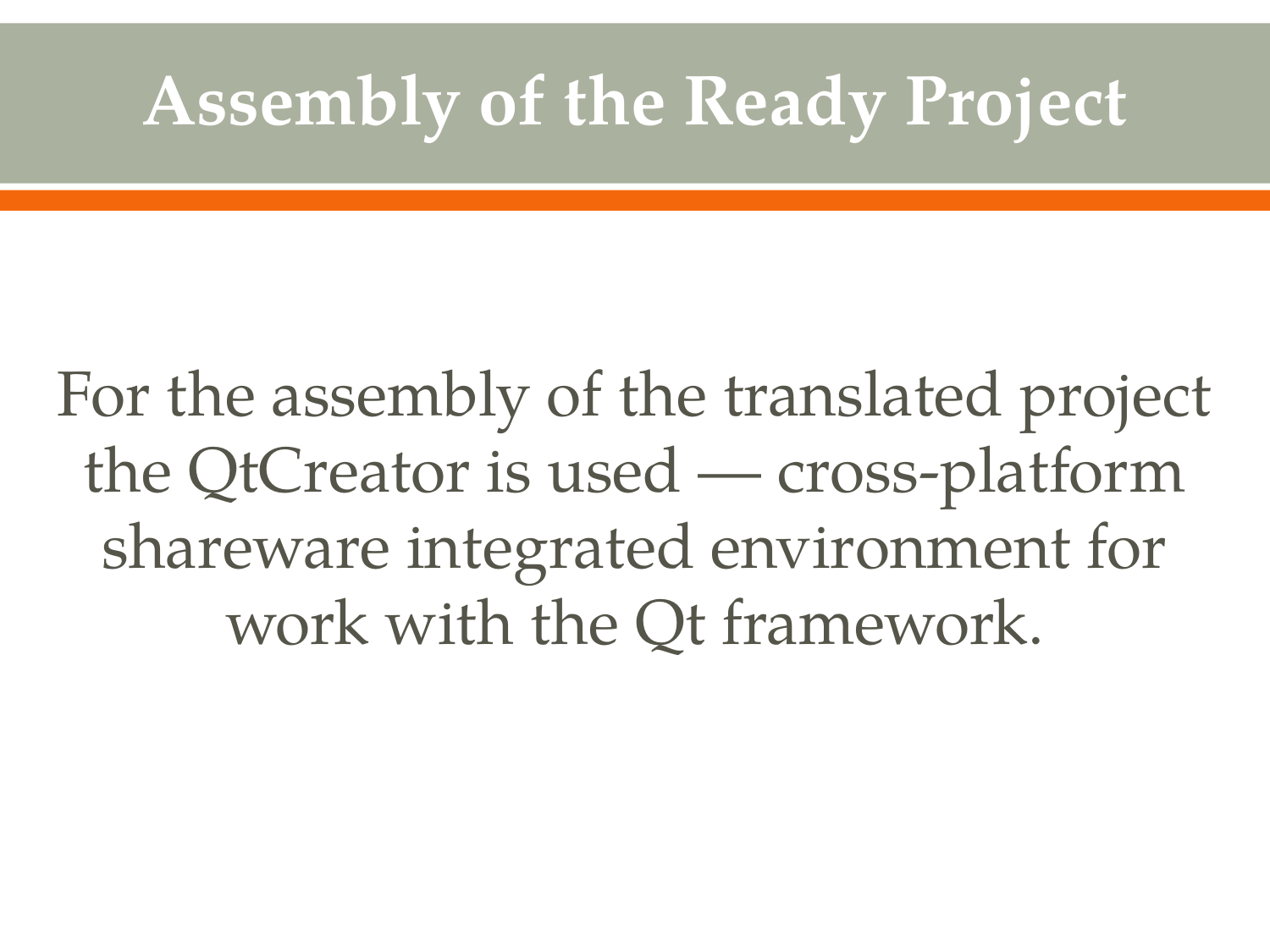

Assembly of the Ready Project
For the assembly of the translated project the QtCreator is used — cross-platform shareware integrated environment for work with the Qt framework.